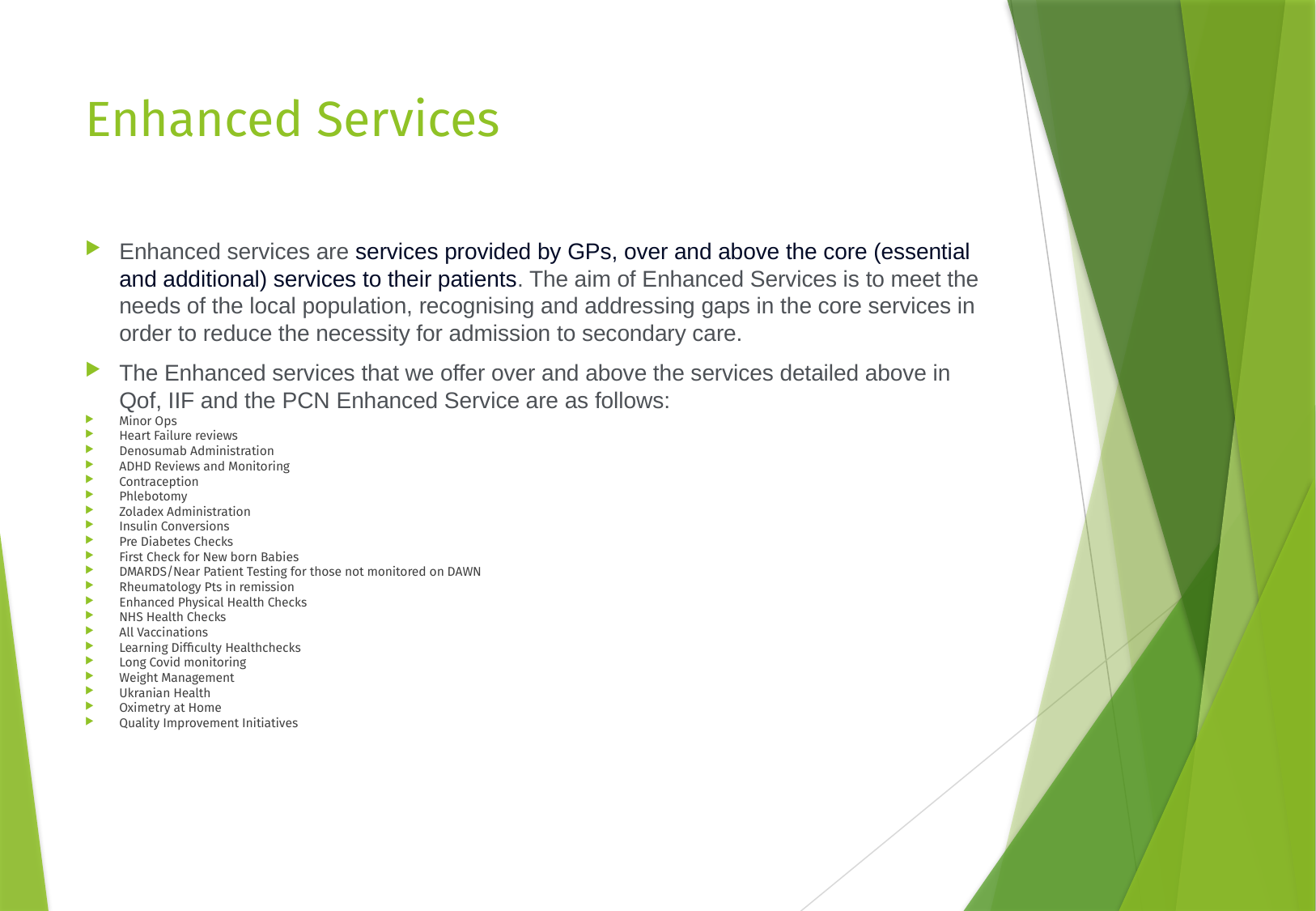

# Enhanced Services
Enhanced services are services provided by GPs, over and above the core (essential and additional) services to their patients. The aim of Enhanced Services is to meet the needs of the local population, recognising and addressing gaps in the core services in order to reduce the necessity for admission to secondary care.
The Enhanced services that we offer over and above the services detailed above in Qof, IIF and the PCN Enhanced Service are as follows:
Minor Ops
Heart Failure reviews
Denosumab Administration
ADHD Reviews and Monitoring
Contraception
Phlebotomy
Zoladex Administration
Insulin Conversions
Pre Diabetes Checks
First Check for New born Babies
DMARDS/Near Patient Testing for those not monitored on DAWN
Rheumatology Pts in remission
Enhanced Physical Health Checks
NHS Health Checks
All Vaccinations
Learning Difficulty Healthchecks
Long Covid monitoring
Weight Management
Ukranian Health
Oximetry at Home
Quality Improvement Initiatives